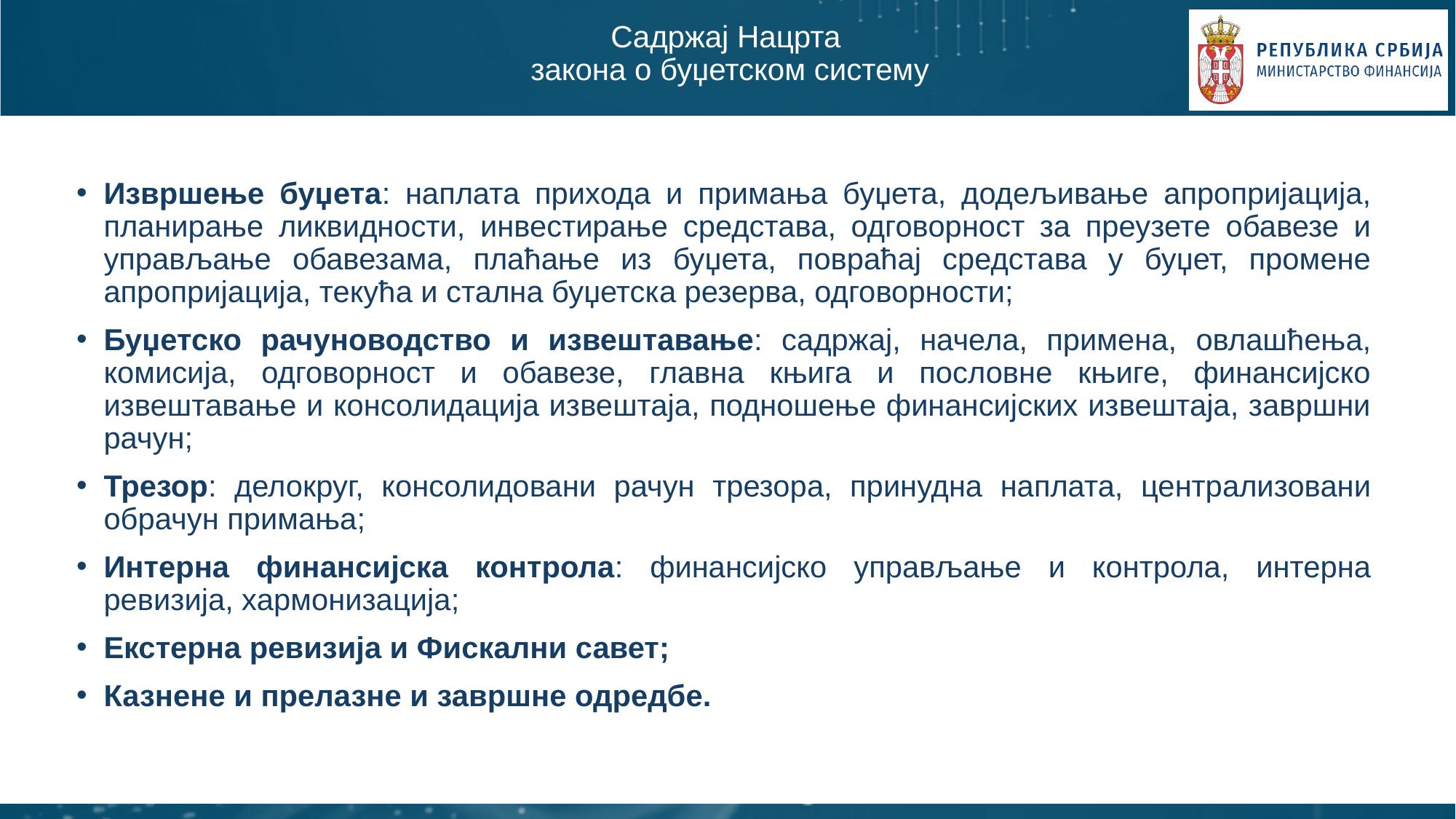

# Садржај Нацрта закона о буџетском систему

Извршење буџета: наплата прихода и примања буџета, додељивање апропријација, планирање ликвидности, инвестирање средстава, одговорност за преузете обавезе и управљање обавезама, плаћање из буџета, повраћај средстава у буџет, промене апропријација, текућа и стална буџетска резерва, одговорности;
Буџетско рачуноводство и извештавање: садржај, начела, примена, овлашћења, комисија, одговорност и обавезе, главна књига и пословне књиге, финансијско извештавање и консолидација извештаја, подношење финансијских извештаја, завршни рачун;
Трезор: делокруг, консолидовани рачун трезора, принудна наплата, централизовани обрачун примања;
Интерна финансијска контрола: финансијско управљање и контрола, интерна ревизија, хармонизација;
Екстерна ревизија и Фискални савет;
Казнене и прелазне и завршне одредбе.